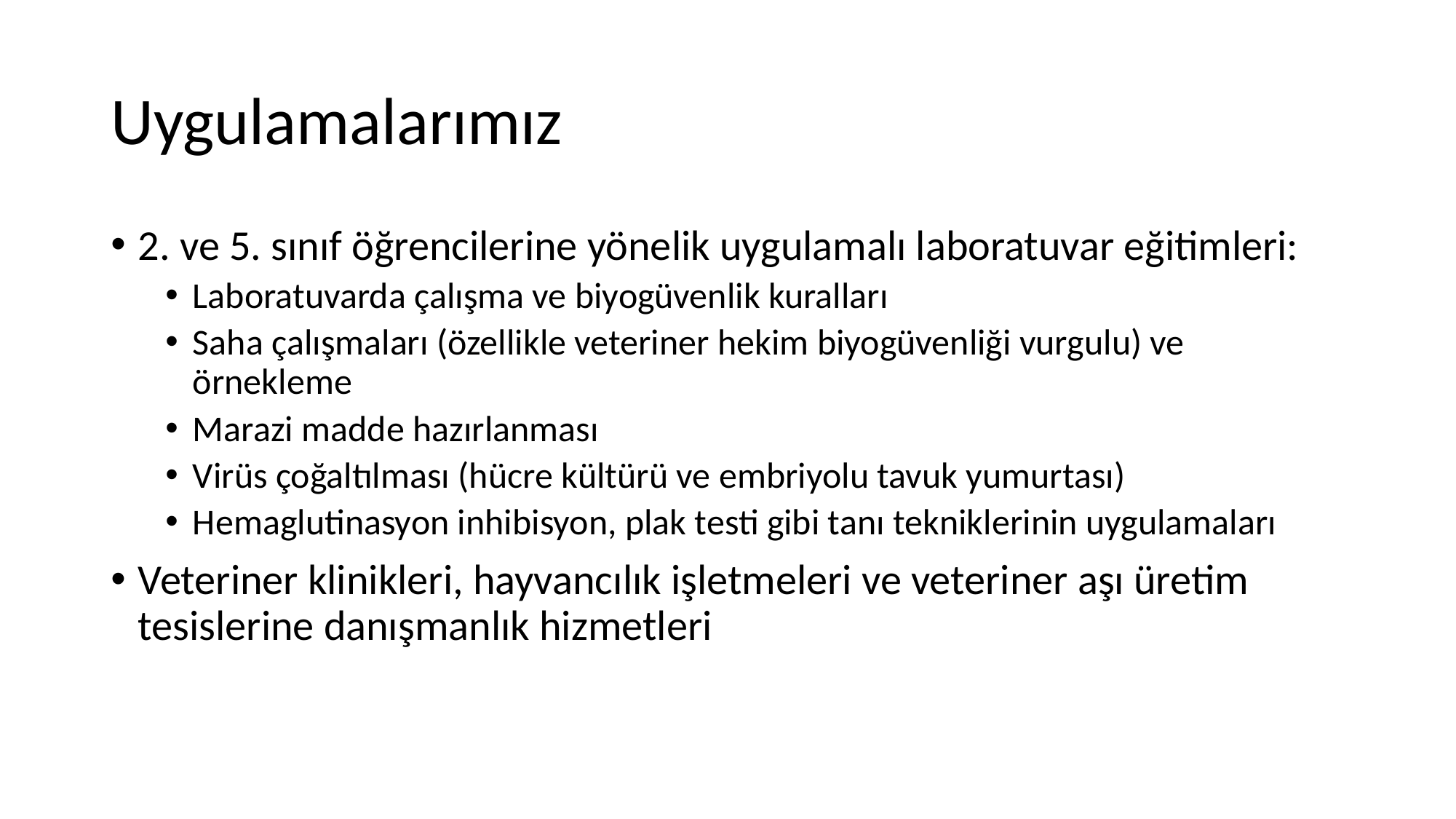

# Uygulamalarımız
2. ve 5. sınıf öğrencilerine yönelik uygulamalı laboratuvar eğitimleri:
Laboratuvarda çalışma ve biyogüvenlik kuralları
Saha çalışmaları (özellikle veteriner hekim biyogüvenliği vurgulu) ve örnekleme
Marazi madde hazırlanması
Virüs çoğaltılması (hücre kültürü ve embriyolu tavuk yumurtası)
Hemaglutinasyon inhibisyon, plak testi gibi tanı tekniklerinin uygulamaları
Veteriner klinikleri, hayvancılık işletmeleri ve veteriner aşı üretim tesislerine danışmanlık hizmetleri